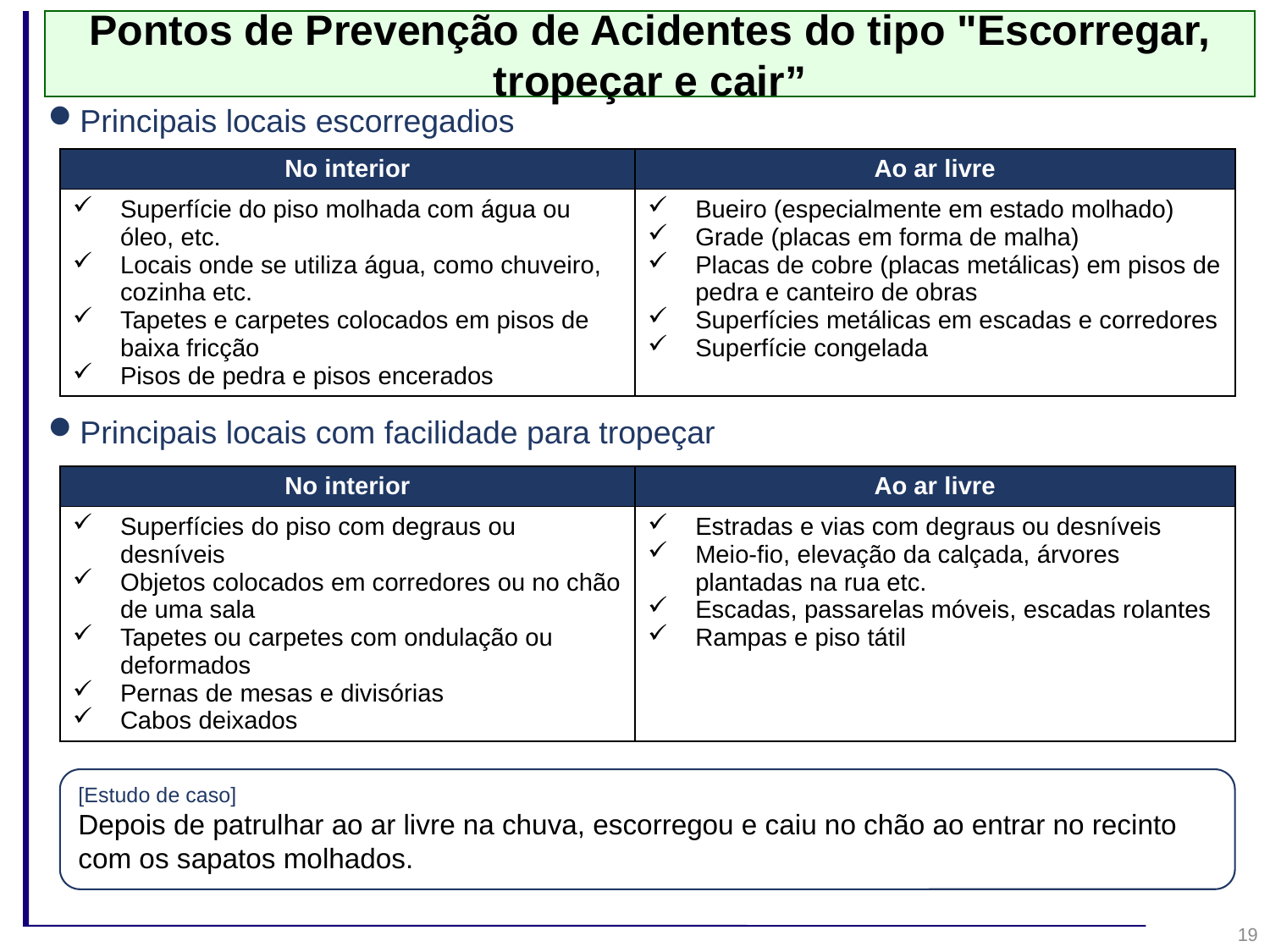

Pontos de Prevenção de Acidentes do tipo "Escorregar, tropeçar e cair”
Principais locais escorregadios

Principais locais com facilidade para tropeçar
| No interior | Ao ar livre |
| --- | --- |
| Superfície do piso molhada com água ou óleo, etc. Locais onde se utiliza água, como chuveiro, cozinha etc. Tapetes e carpetes colocados em pisos de baixa fricção Pisos de pedra e pisos encerados | Bueiro (especialmente em estado molhado) Grade (placas em forma de malha) Placas de cobre (placas metálicas) em pisos de pedra e canteiro de obras Superfícies metálicas em escadas e corredores Superfície congelada |
| No interior | Ao ar livre |
| --- | --- |
| Superfícies do piso com degraus ou desníveis Objetos colocados em corredores ou no chão de uma sala Tapetes ou carpetes com ondulação ou deformados Pernas de mesas e divisórias Cabos deixados | Estradas e vias com degraus ou desníveis Meio-fio, elevação da calçada, árvores plantadas na rua etc. Escadas, passarelas móveis, escadas rolantes Rampas e piso tátil |
[Estudo de caso]
Depois de patrulhar ao ar livre na chuva, escorregou e caiu no chão ao entrar no recinto com os sapatos molhados.
19